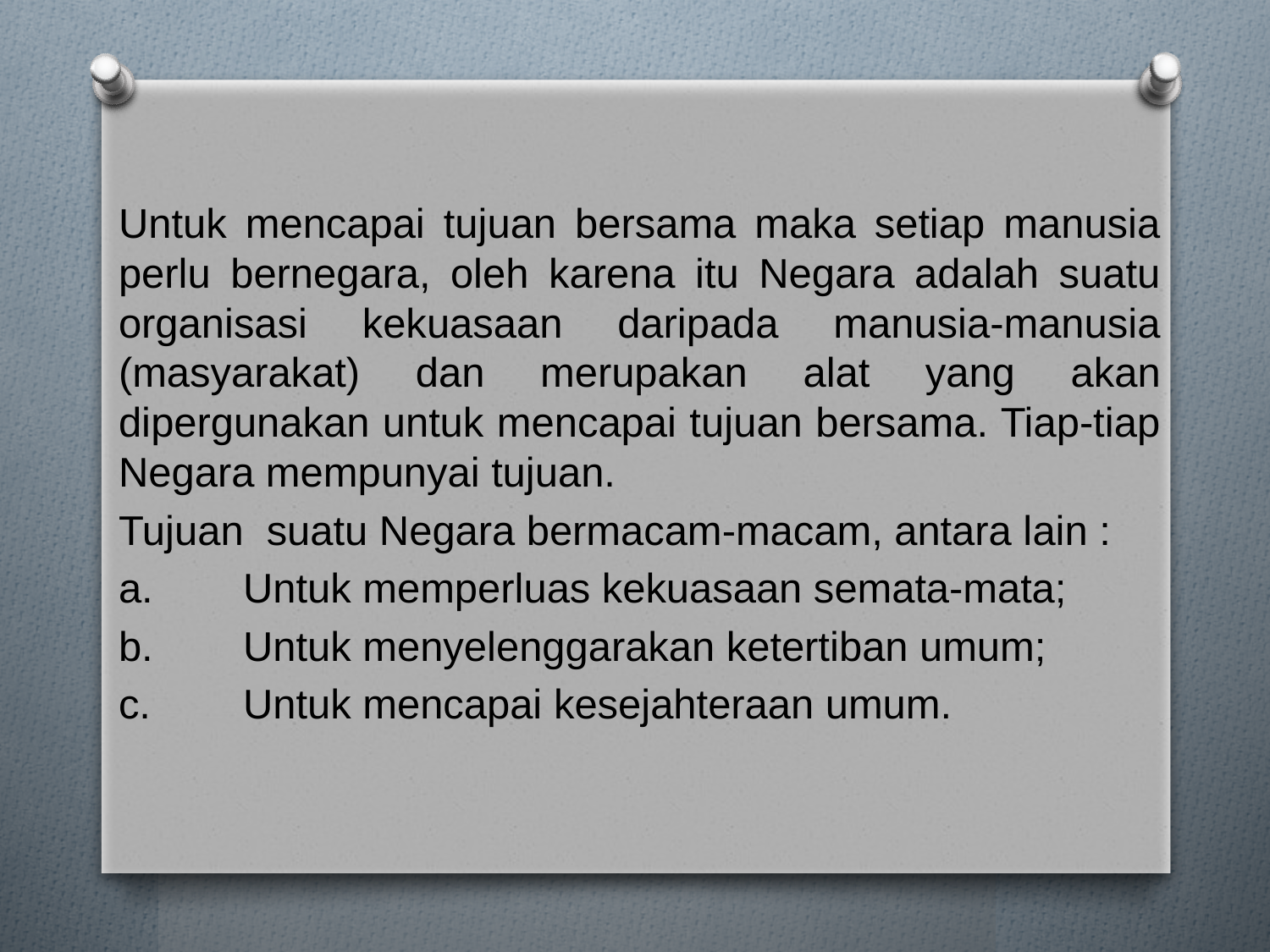

Untuk mencapai tujuan bersama maka setiap manusia perlu bernegara, oleh karena itu Negara adalah suatu organisasi kekuasaan daripada manusia-manusia (masyarakat) dan merupakan alat yang akan dipergunakan untuk mencapai tujuan bersama. Tiap-tiap Negara mempunyai tujuan.
Tujuan  suatu Negara bermacam-macam, antara lain :
a.	Untuk memperluas kekuasaan semata-mata;
b.	Untuk menyelenggarakan ketertiban umum;
c.	Untuk mencapai kesejahteraan umum.